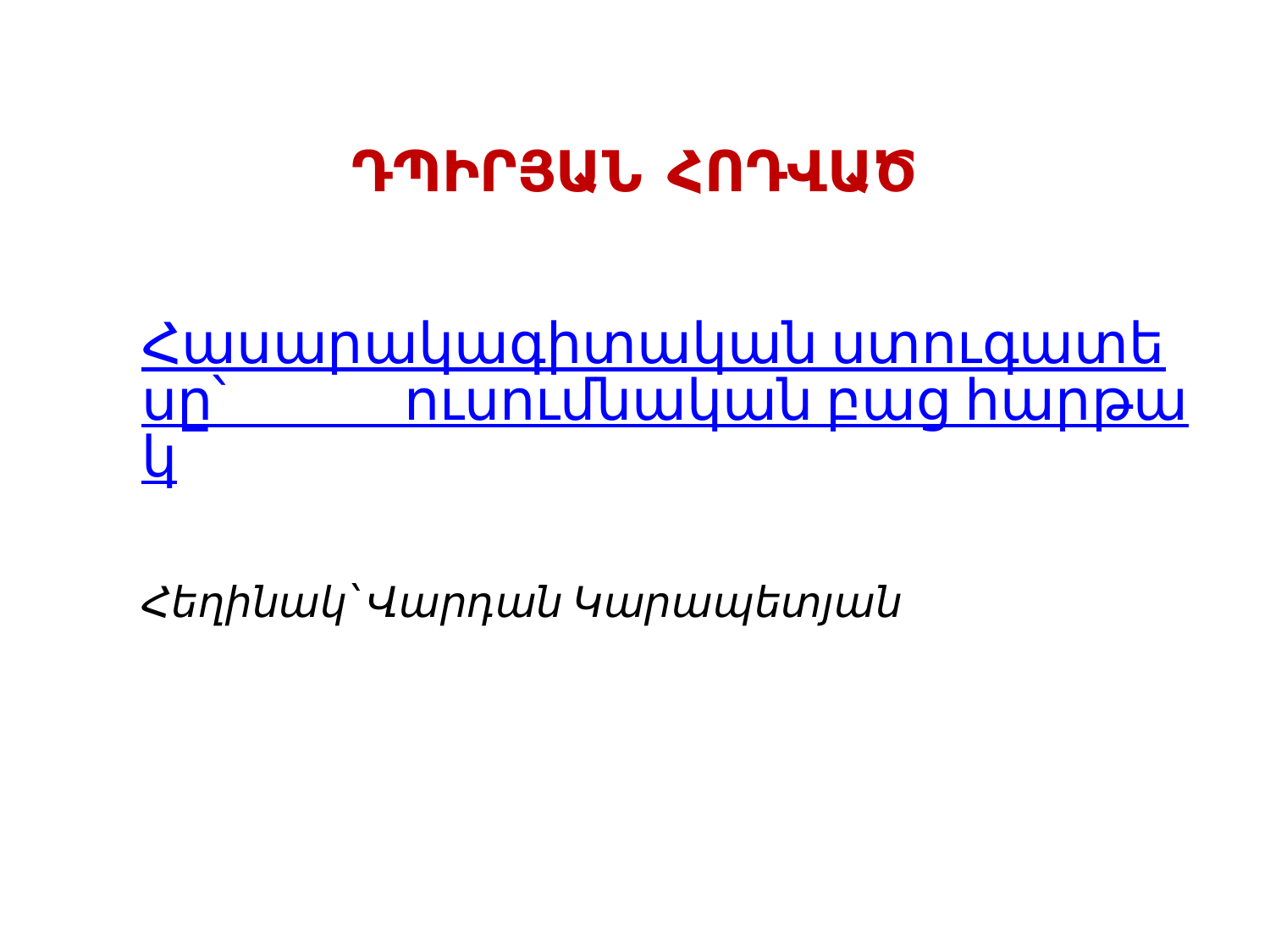

# ԴՊԻՐՅԱՆ  ՀՈԴՎԱԾ

Հասարակագիտական ստուգատեսը՝              ուսումնական բաց հարթակ

Հեղինակ՝ Վարդան Կարապետյան